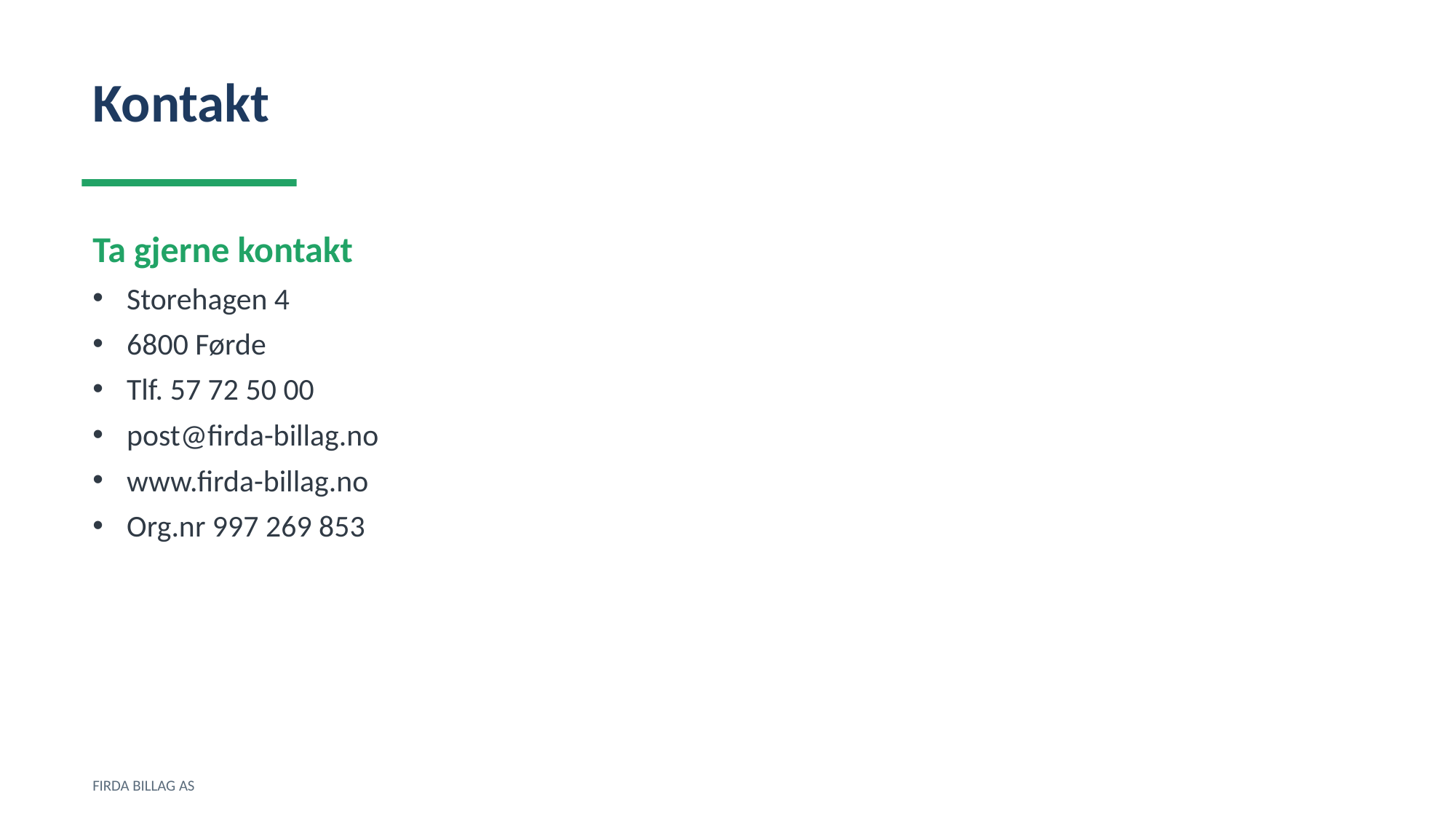

Kontakt

Ta gjerne kontakt
Storehagen 4
6800 Førde
Tlf. 57 72 50 00
post@firda-billag.no
www.firda-billag.no
Org.nr 997 269 853
FIRDA BILLAG AS